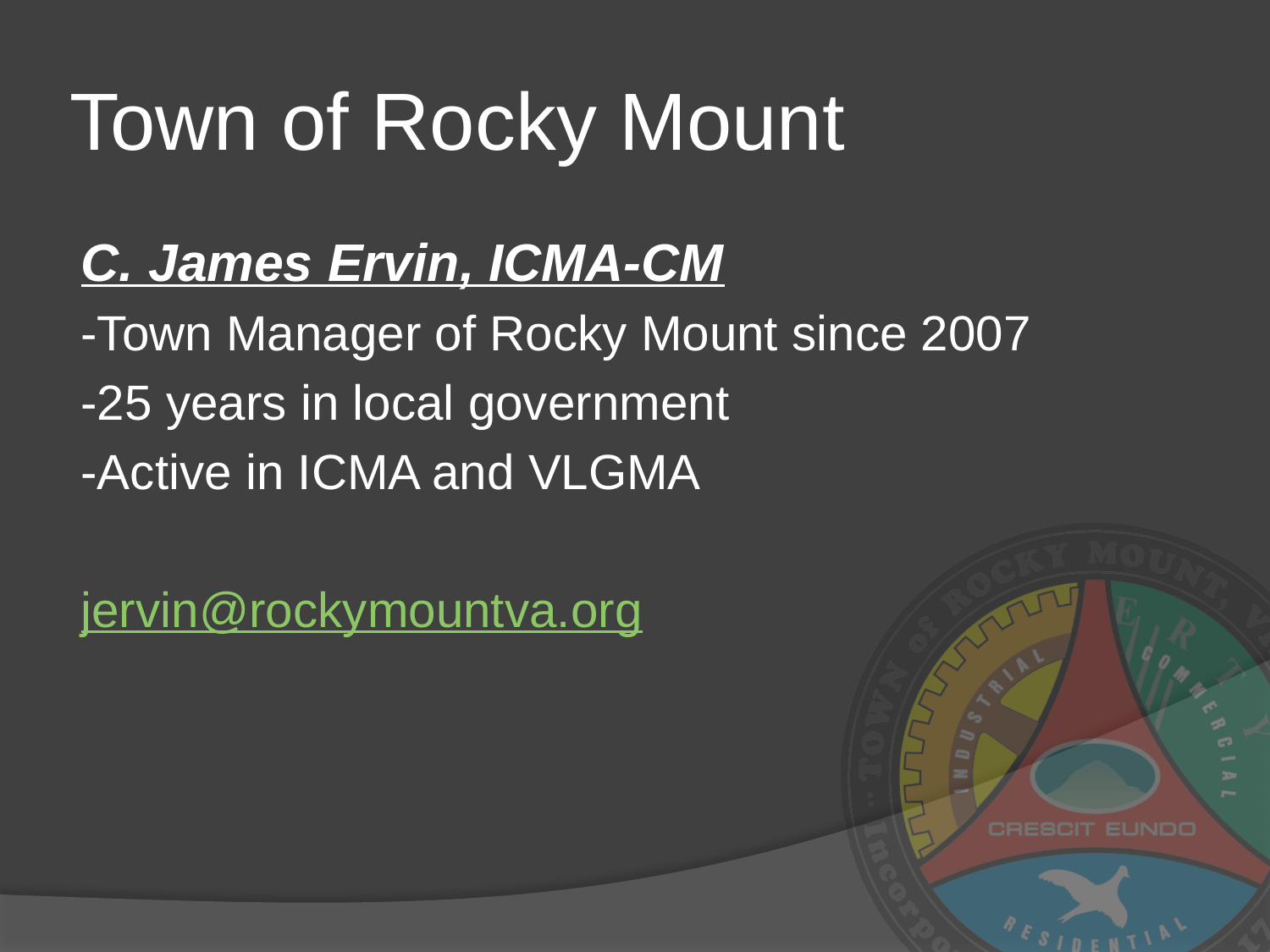

# Town of Rocky Mount
C. James Ervin, ICMA-CM
-Town Manager of Rocky Mount since 2007
-25 years in local government
-Active in ICMA and VLGMA

jervin@rockymountva.org